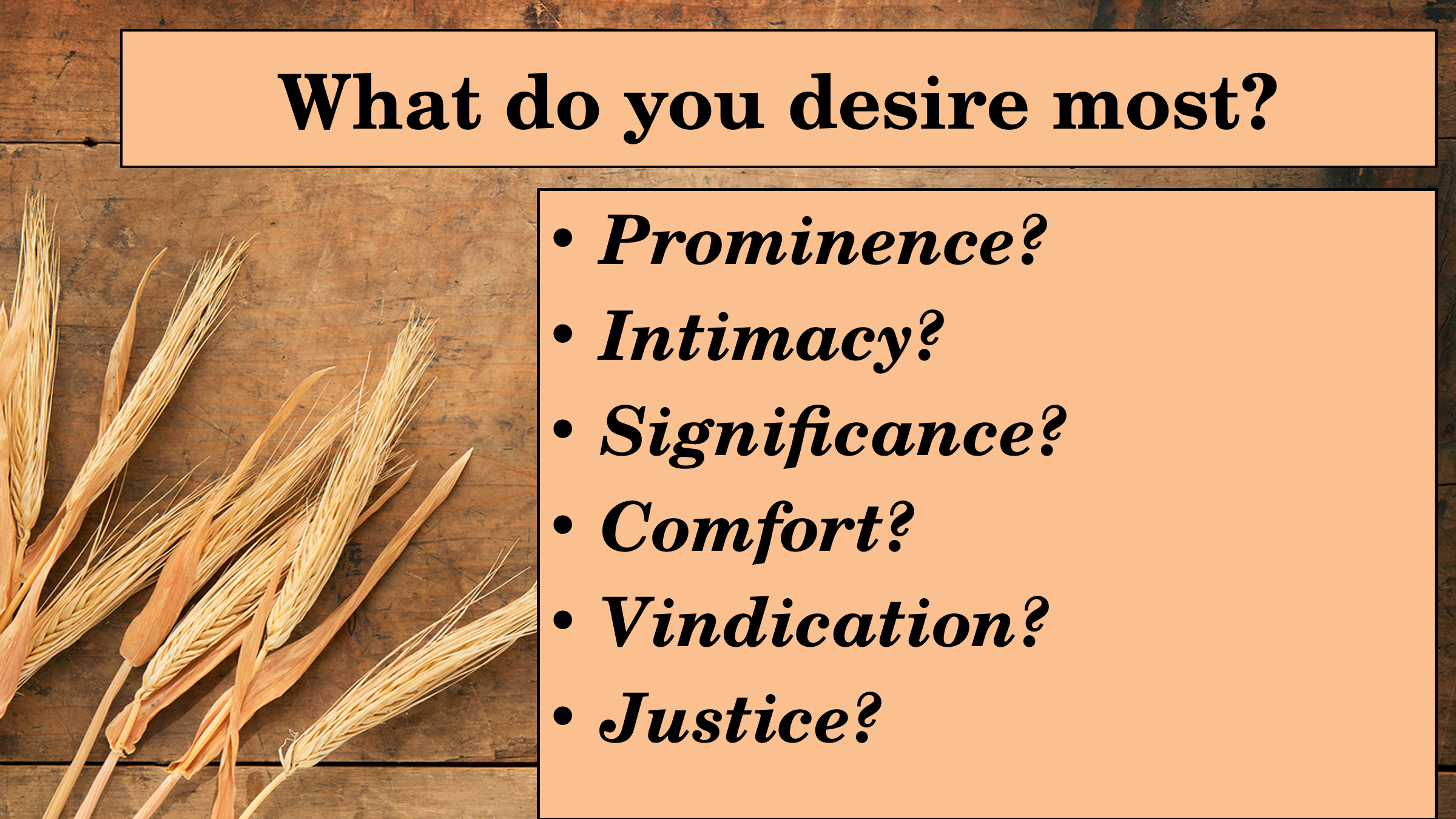

# What do you desire most?
Prominence?
Intimacy?
Significance?
Comfort?
Vindication?
Justice?